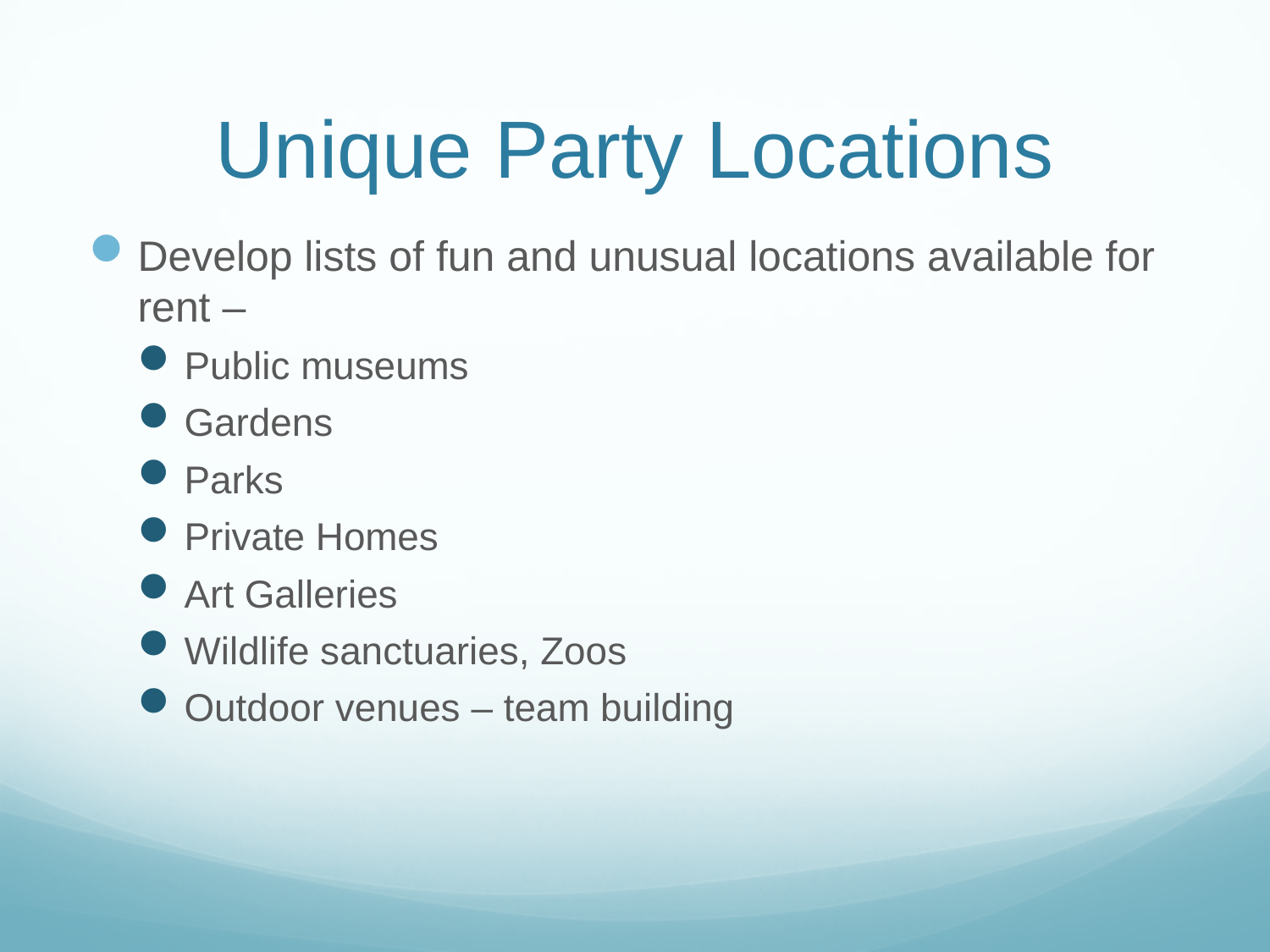

# Unique Party Locations
Develop lists of fun and unusual locations available for rent –
Public museums
Gardens
Parks
Private Homes
Art Galleries
Wildlife sanctuaries, Zoos
Outdoor venues – team building